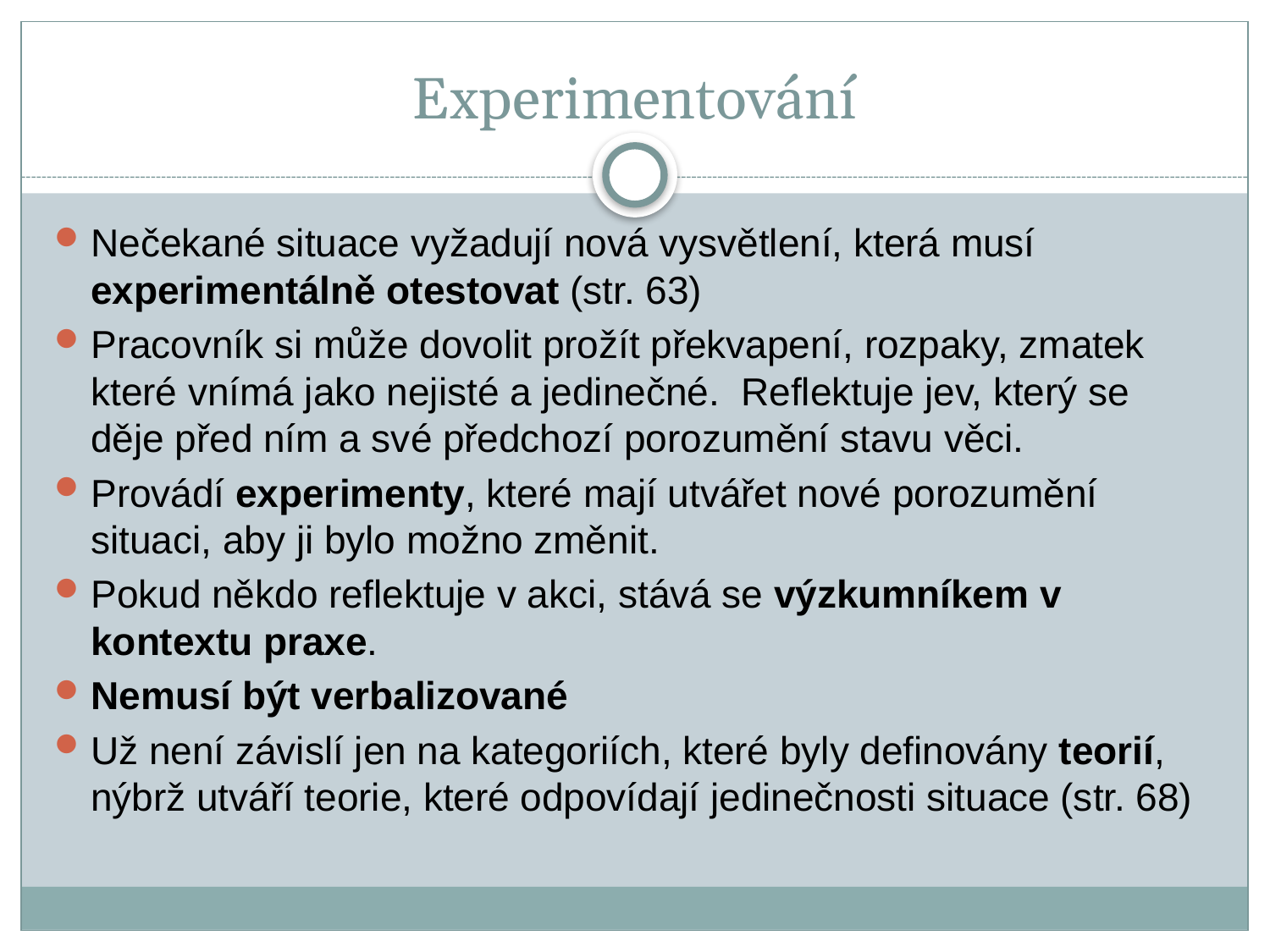

# Experimentování
Nečekané situace vyžadují nová vysvětlení, která musí experimentálně otestovat (str. 63)
Pracovník si může dovolit prožít překvapení, rozpaky, zmatek které vnímá jako nejisté a jedinečné.  Reflektuje jev, který se děje před ním a své předchozí porozumění stavu věci.
Provádí experimenty, které mají utvářet nové porozumění situaci, aby ji bylo možno změnit.
Pokud někdo reflektuje v akci, stává se výzkumníkem v kontextu praxe.
Nemusí být verbalizované
Už není závislí jen na kategoriích, které byly definovány teorií, nýbrž utváří teorie, které odpovídají jedinečnosti situace (str. 68)